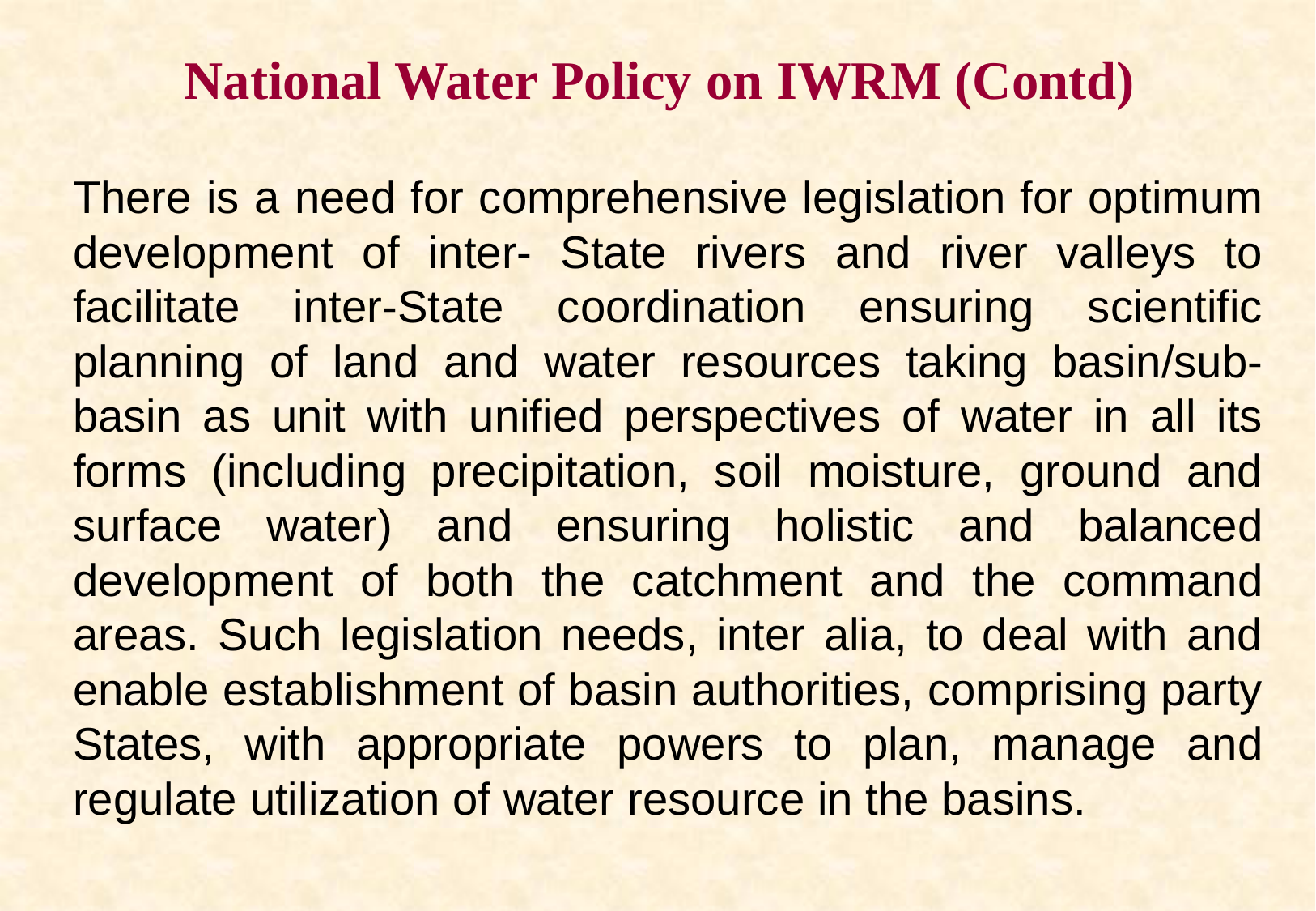

# National Water Policy on IWRM (Contd)
There is a need for comprehensive legislation for optimum development of inter- State rivers and river valleys to facilitate inter-State coordination ensuring scientific planning of land and water resources taking basin/sub-basin as unit with unified perspectives of water in all its forms (including precipitation, soil moisture, ground and surface water) and ensuring holistic and balanced development of both the catchment and the command areas. Such legislation needs, inter alia, to deal with and enable establishment of basin authorities, comprising party States, with appropriate powers to plan, manage and regulate utilization of water resource in the basins.